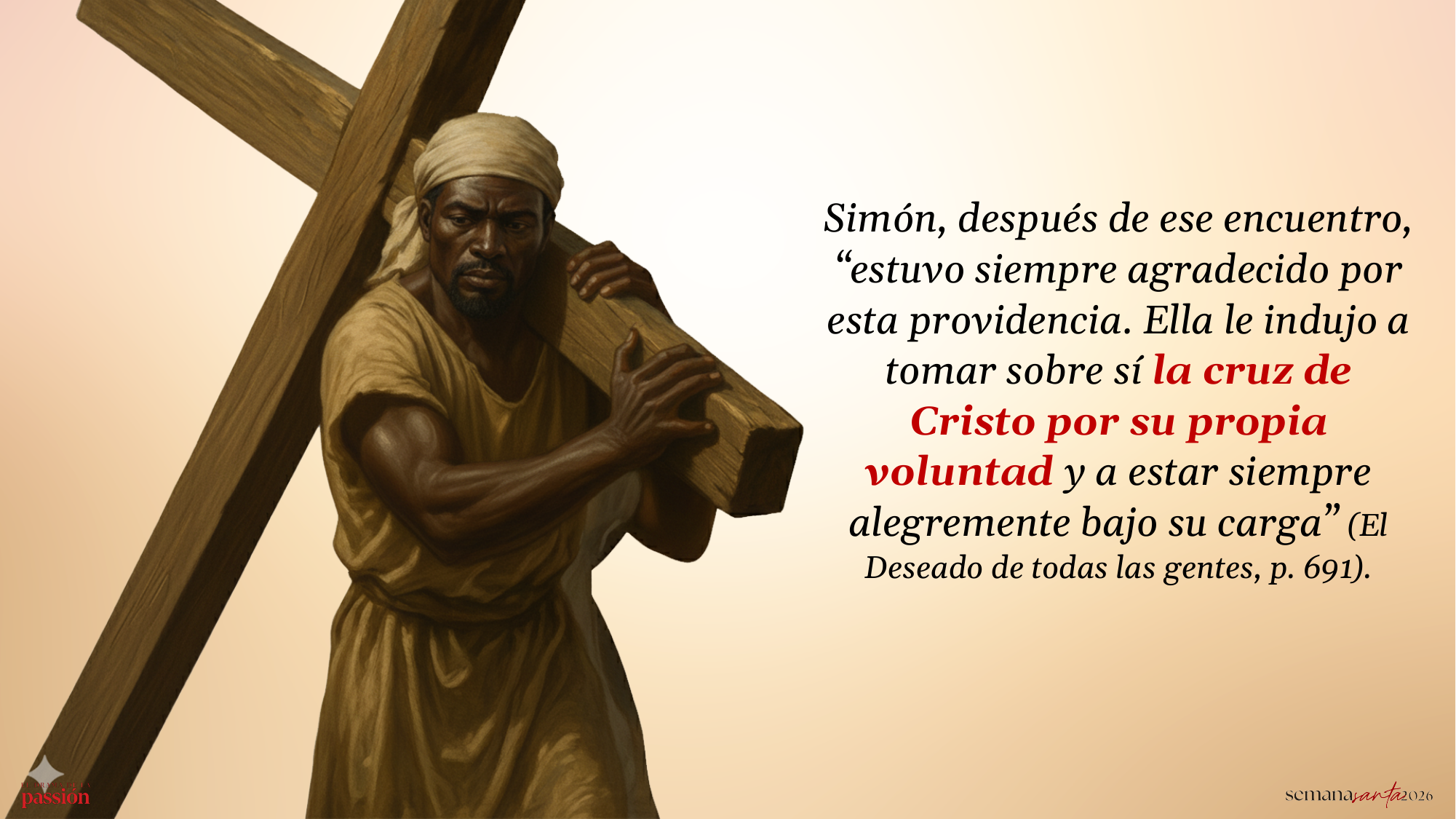

Simón, después de ese encuentro, “estuvo siempre agradecido por esta providencia. Ella le indujo a tomar sobre sí la cruz de Cristo por su propia voluntad y a estar siempre alegremente bajo su carga” (El Deseado de todas las gentes, p. 691).